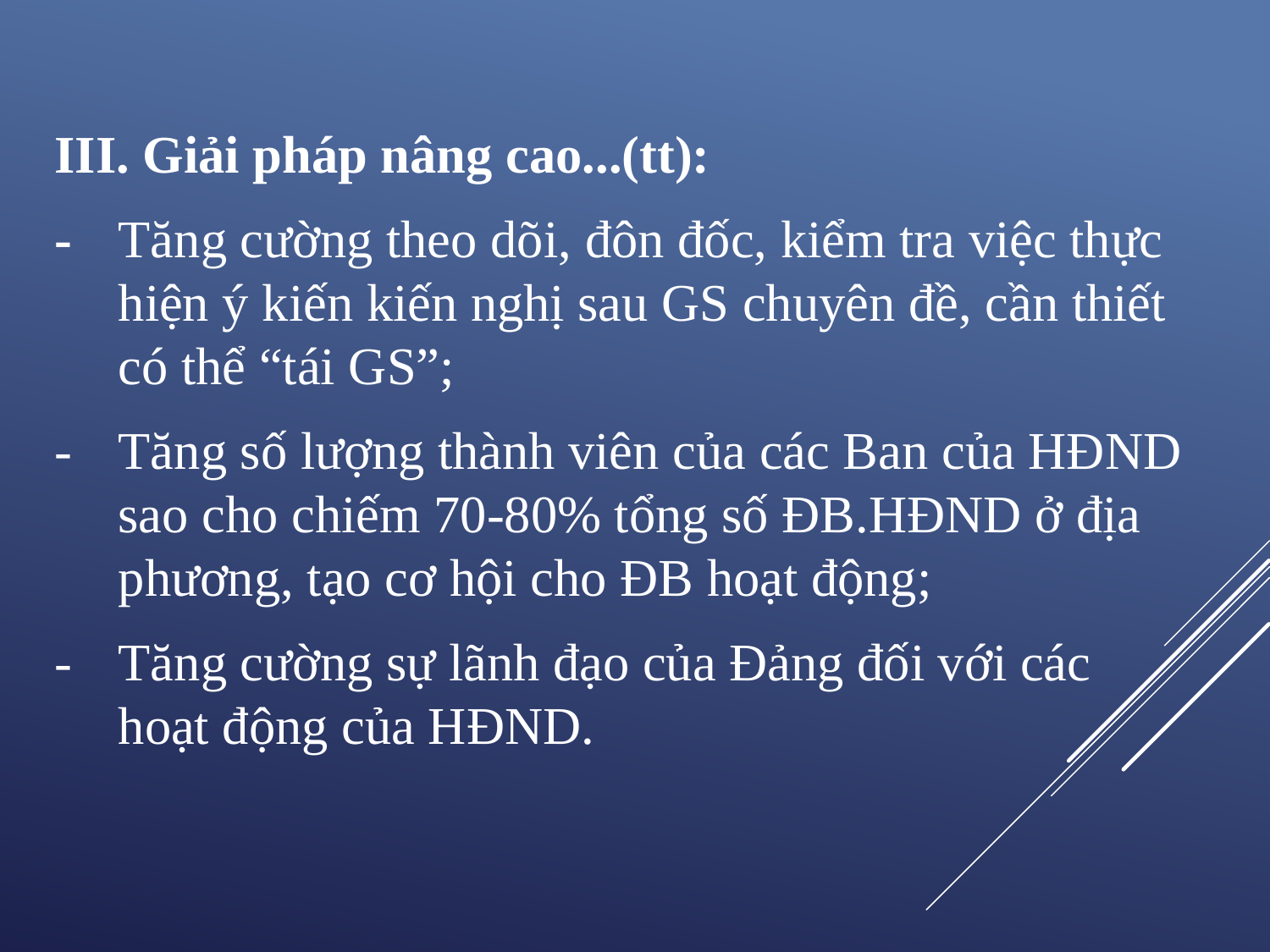

III. Giải pháp nâng cao...(tt):
- 	Tăng cường theo dõi, đôn đốc, kiểm tra việc thực hiện ý kiến kiến nghị sau GS chuyên đề, cần thiết có thể “tái GS”;
- 	Tăng số lượng thành viên của các Ban của HĐND sao cho chiếm 70-80% tổng số ĐB.HĐND ở địa phương, tạo cơ hội cho ĐB hoạt động;
- 	Tăng cường sự lãnh đạo của Đảng đối với các hoạt động của HĐND.